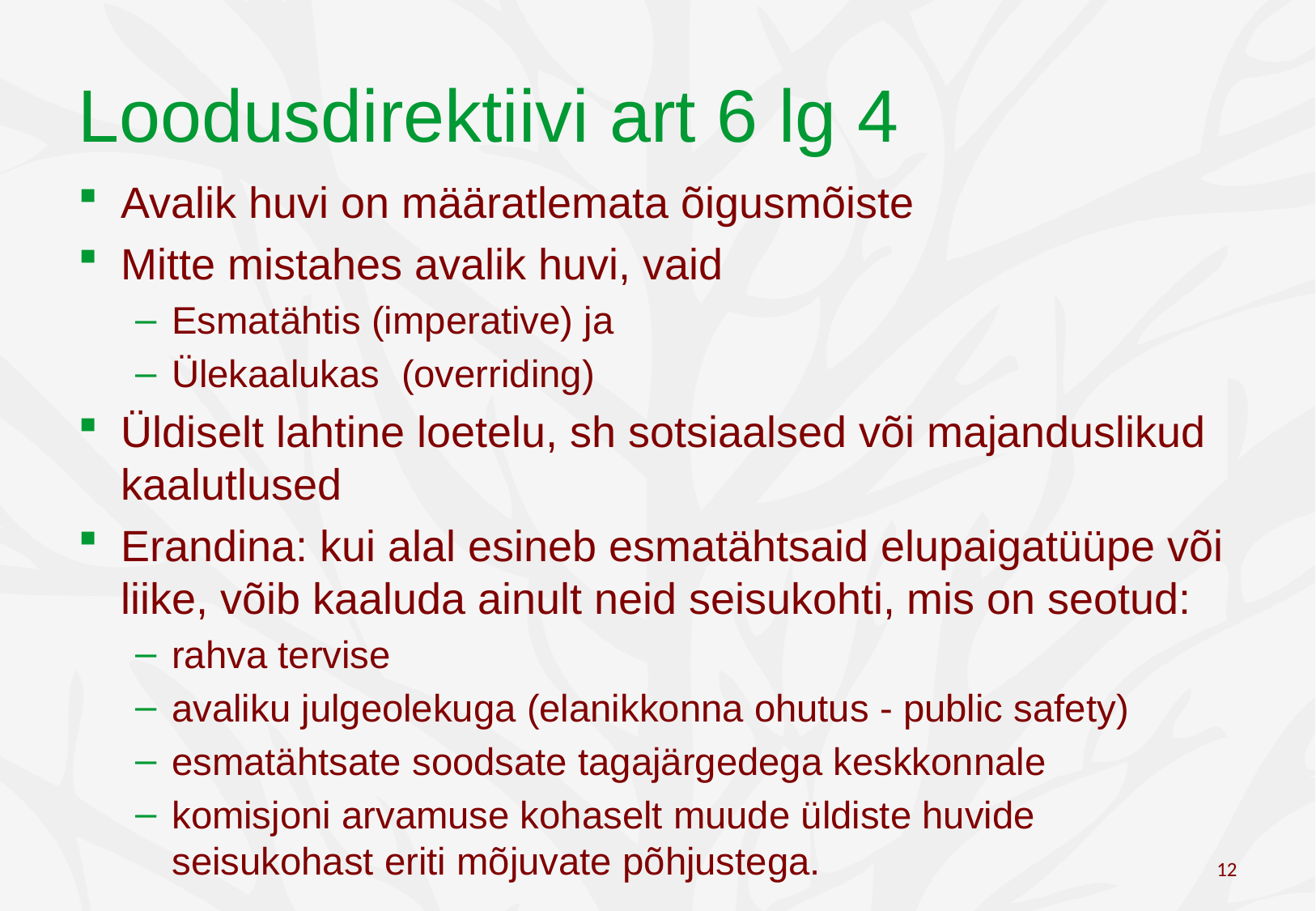

# Loodusdirektiivi art 6 lg 4
Avalik huvi on määratlemata õigusmõiste
Mitte mistahes avalik huvi, vaid
Esmatähtis (imperative) ja
Ülekaalukas  (overriding)
Üldiselt lahtine loetelu, sh sotsiaalsed või majanduslikud kaalutlused
Erandina: kui alal esineb esmatähtsaid elupaigatüüpe või liike, võib kaaluda ainult neid seisukohti, mis on seotud:
rahva tervise
avaliku julgeolekuga (elanikkonna ohutus - public safety)
esmatähtsate soodsate tagajärgedega keskkonnale
komisjoni arvamuse kohaselt muude üldiste huvide seisukohast eriti mõjuvate põhjustega.
12